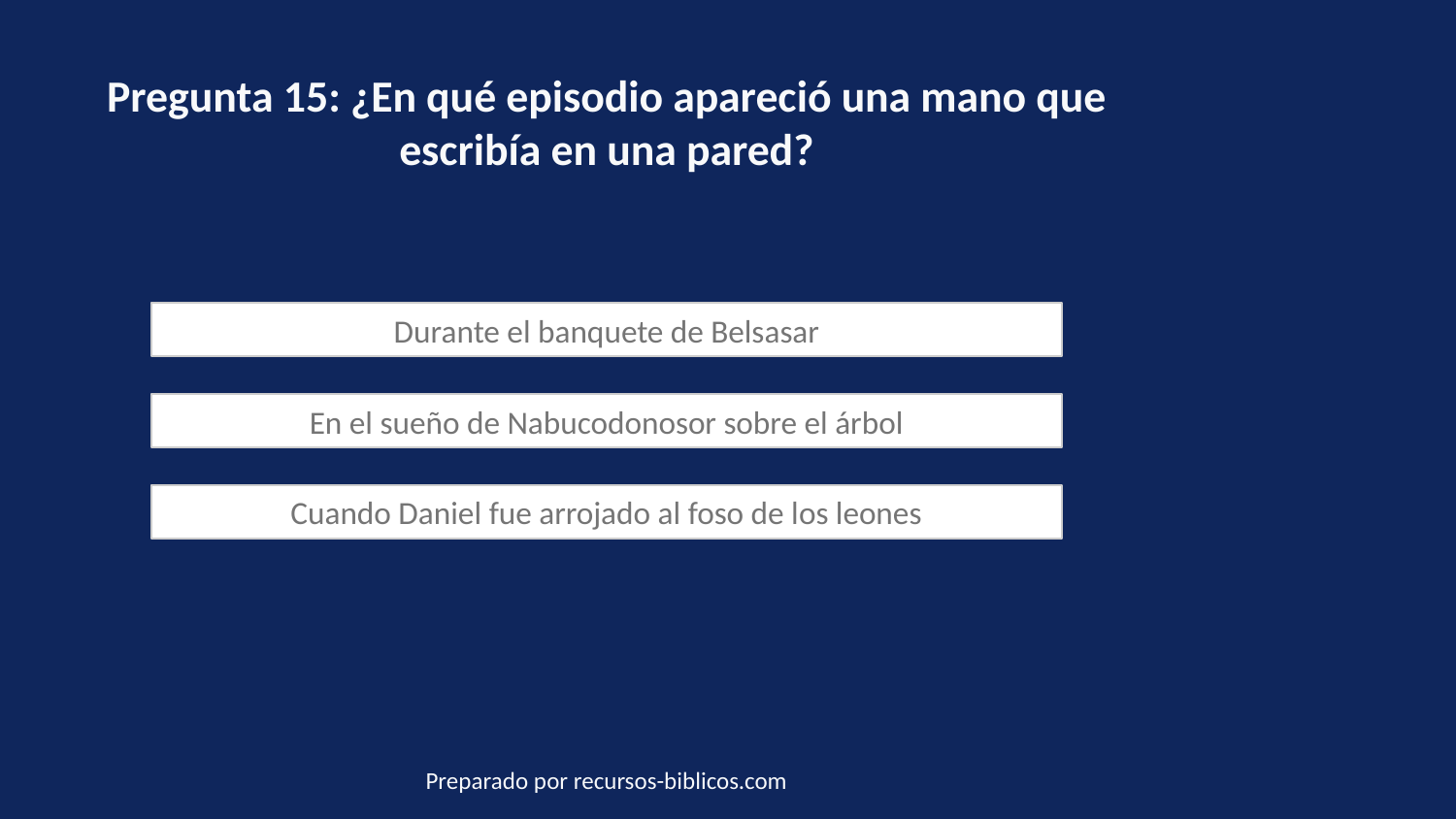

Pregunta 15: ¿En qué episodio apareció una mano que escribía en una pared?
Durante el banquete de Belsasar
En el sueño de Nabucodonosor sobre el árbol
Cuando Daniel fue arrojado al foso de los leones
Preparado por recursos-biblicos.com